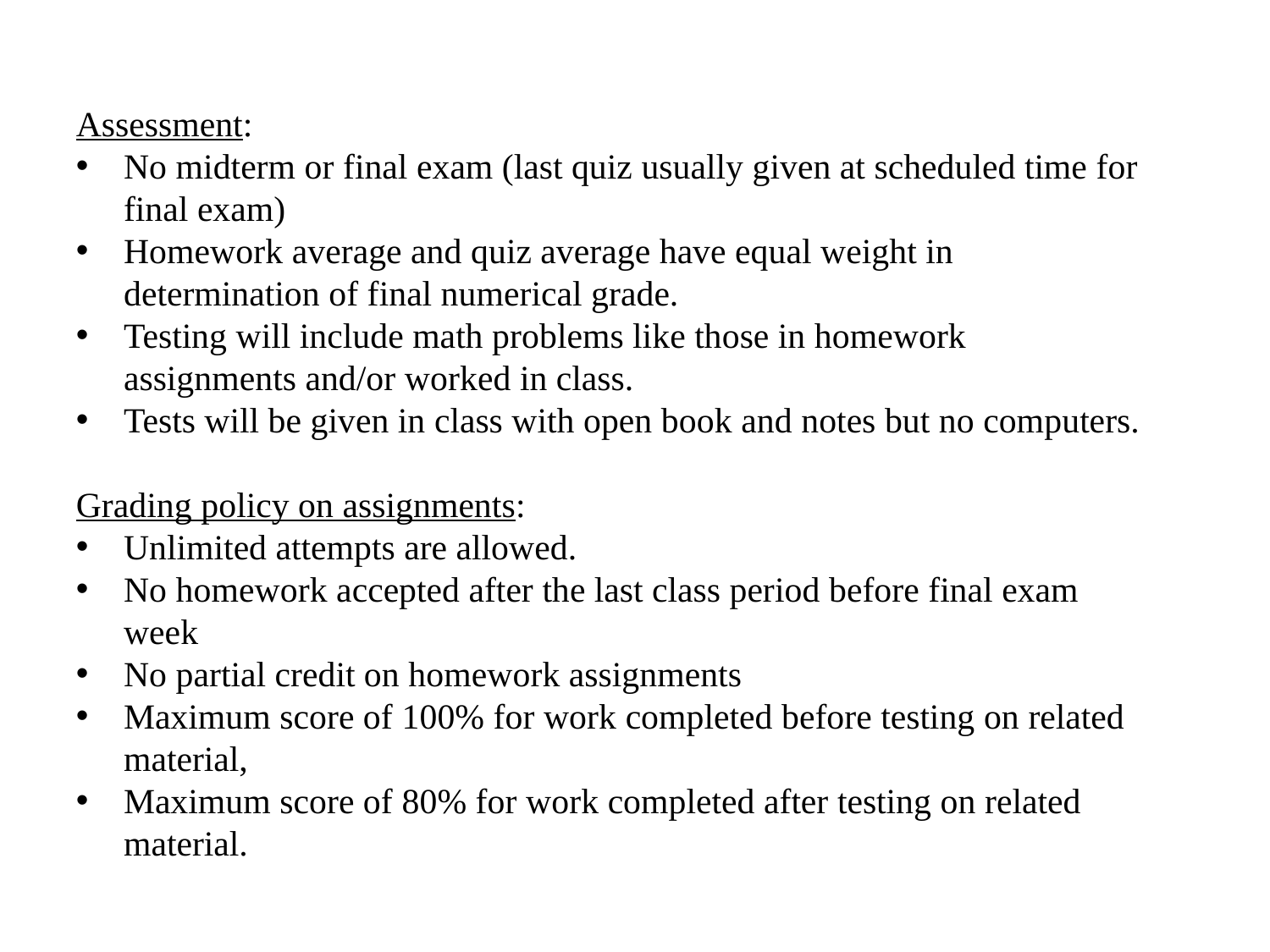

Assessment:
No midterm or final exam (last quiz usually given at scheduled time for final exam)
Homework average and quiz average have equal weight in determination of final numerical grade.
Testing will include math problems like those in homework assignments and/or worked in class.
Tests will be given in class with open book and notes but no computers.

Grading policy on assignments:
Unlimited attempts are allowed.
No homework accepted after the last class period before final exam week
No partial credit on homework assignments
Maximum score of 100% for work completed before testing on related material,
Maximum score of 80% for work completed after testing on related material.